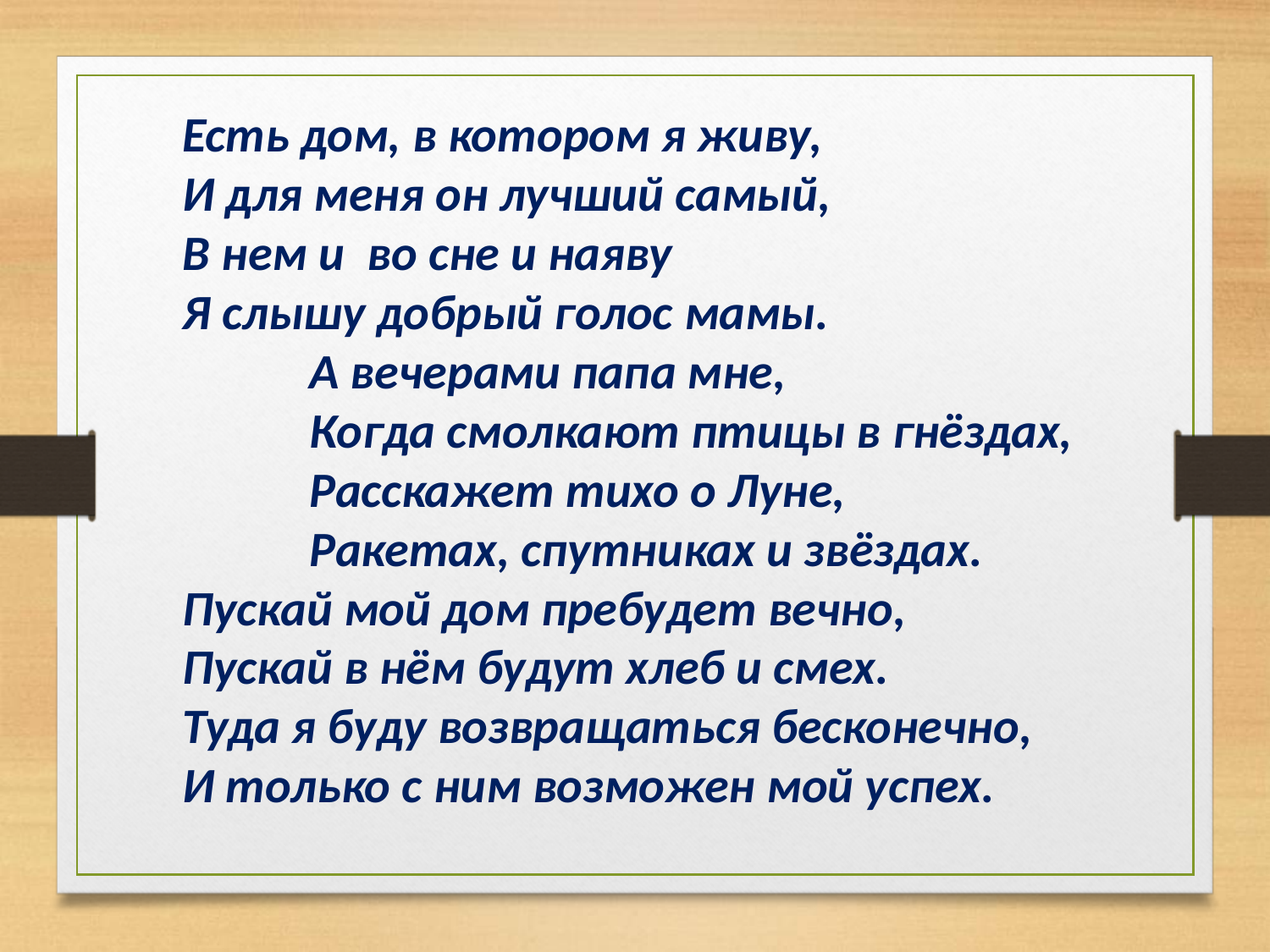

Есть дом, в котором я живу,
И для меня он лучший самый,
В нем и  во сне и наяву
Я слышу добрый голос мамы.
	А вечерами папа мне,
	Когда смолкают птицы в гнёздах,
	Расскажет тихо о Луне,
	Ракетах, спутниках и звёздах.
Пускай мой дом пребудет вечно,
Пускай в нём будут хлеб и смех.
Туда я буду возвращаться бесконечно,
И только с ним возможен мой успех.